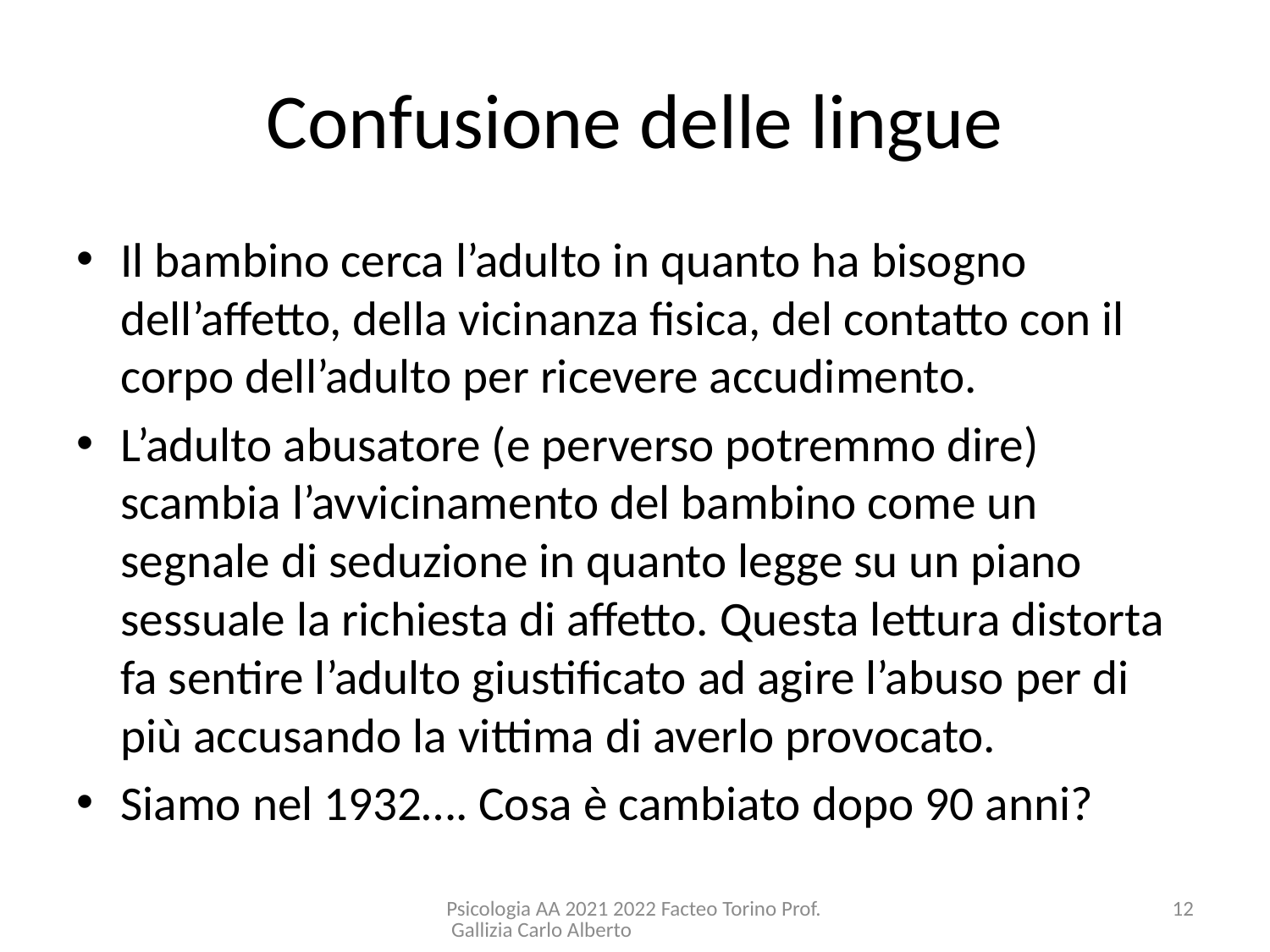

# Confusione delle lingue
Il bambino cerca l’adulto in quanto ha bisogno dell’affetto, della vicinanza fisica, del contatto con il corpo dell’adulto per ricevere accudimento.
L’adulto abusatore (e perverso potremmo dire) scambia l’avvicinamento del bambino come un segnale di seduzione in quanto legge su un piano sessuale la richiesta di affetto. Questa lettura distorta fa sentire l’adulto giustificato ad agire l’abuso per di più accusando la vittima di averlo provocato.
Siamo nel 1932…. Cosa è cambiato dopo 90 anni?
Psicologia AA 2021 2022 Facteo Torino Prof. Gallizia Carlo Alberto
12